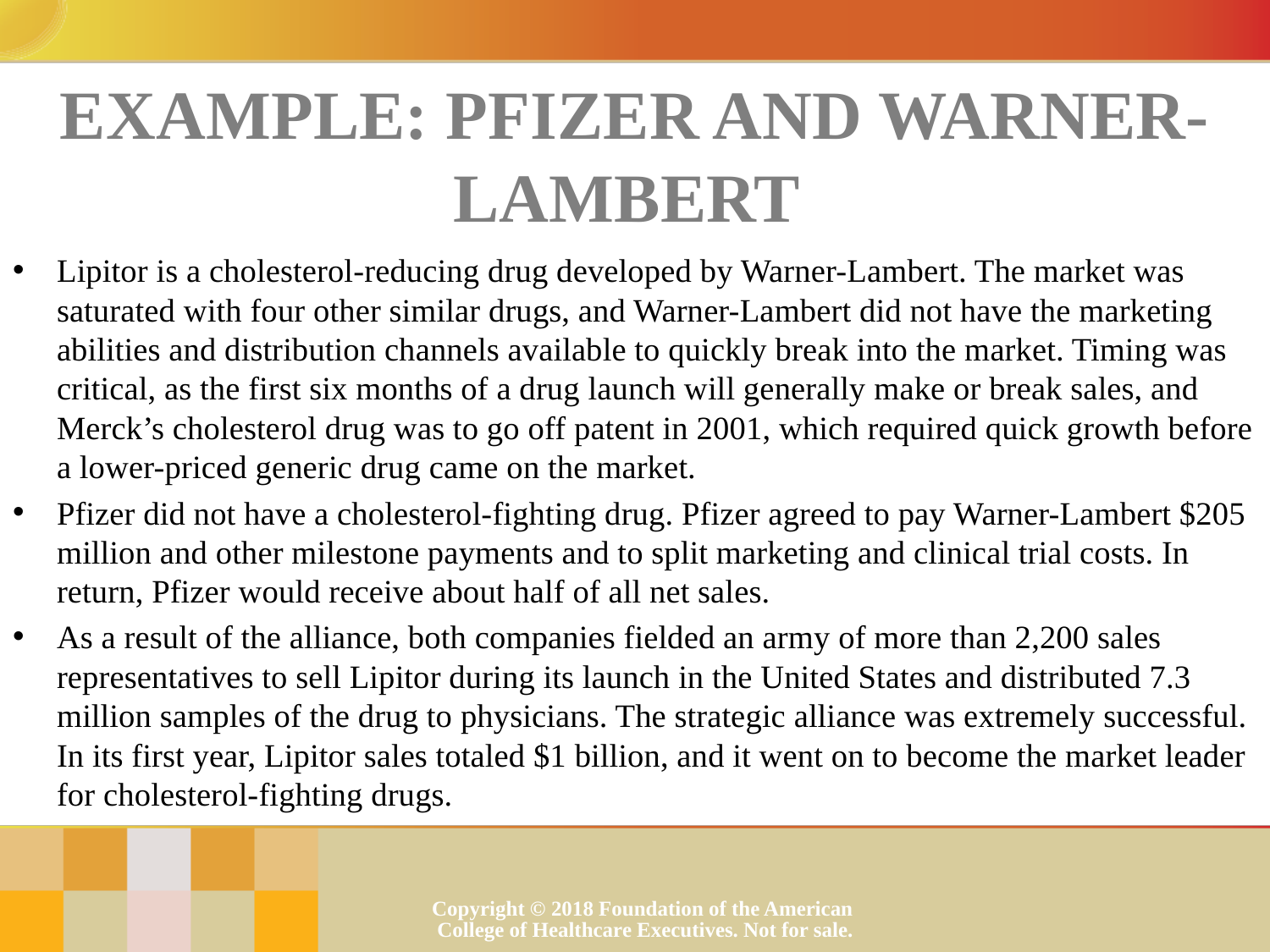

# Example: Pfizer and Warner-Lambert
Lipitor is a cholesterol-reducing drug developed by Warner-Lambert. The market was saturated with four other similar drugs, and Warner-Lambert did not have the marketing abilities and distribution channels available to quickly break into the market. Timing was critical, as the first six months of a drug launch will generally make or break sales, and Merck’s cholesterol drug was to go off patent in 2001, which required quick growth before a lower-priced generic drug came on the market.
Pfizer did not have a cholesterol-fighting drug. Pfizer agreed to pay Warner-Lambert $205 million and other milestone payments and to split marketing and clinical trial costs. In return, Pfizer would receive about half of all net sales.
As a result of the alliance, both companies fielded an army of more than 2,200 sales representatives to sell Lipitor during its launch in the United States and distributed 7.3 million samples of the drug to physicians. The strategic alliance was extremely successful. In its first year, Lipitor sales totaled $1 billion, and it went on to become the market leader for cholesterol-fighting drugs.
Copyright © 2018 Foundation of the American College of Healthcare Executives. Not for sale.